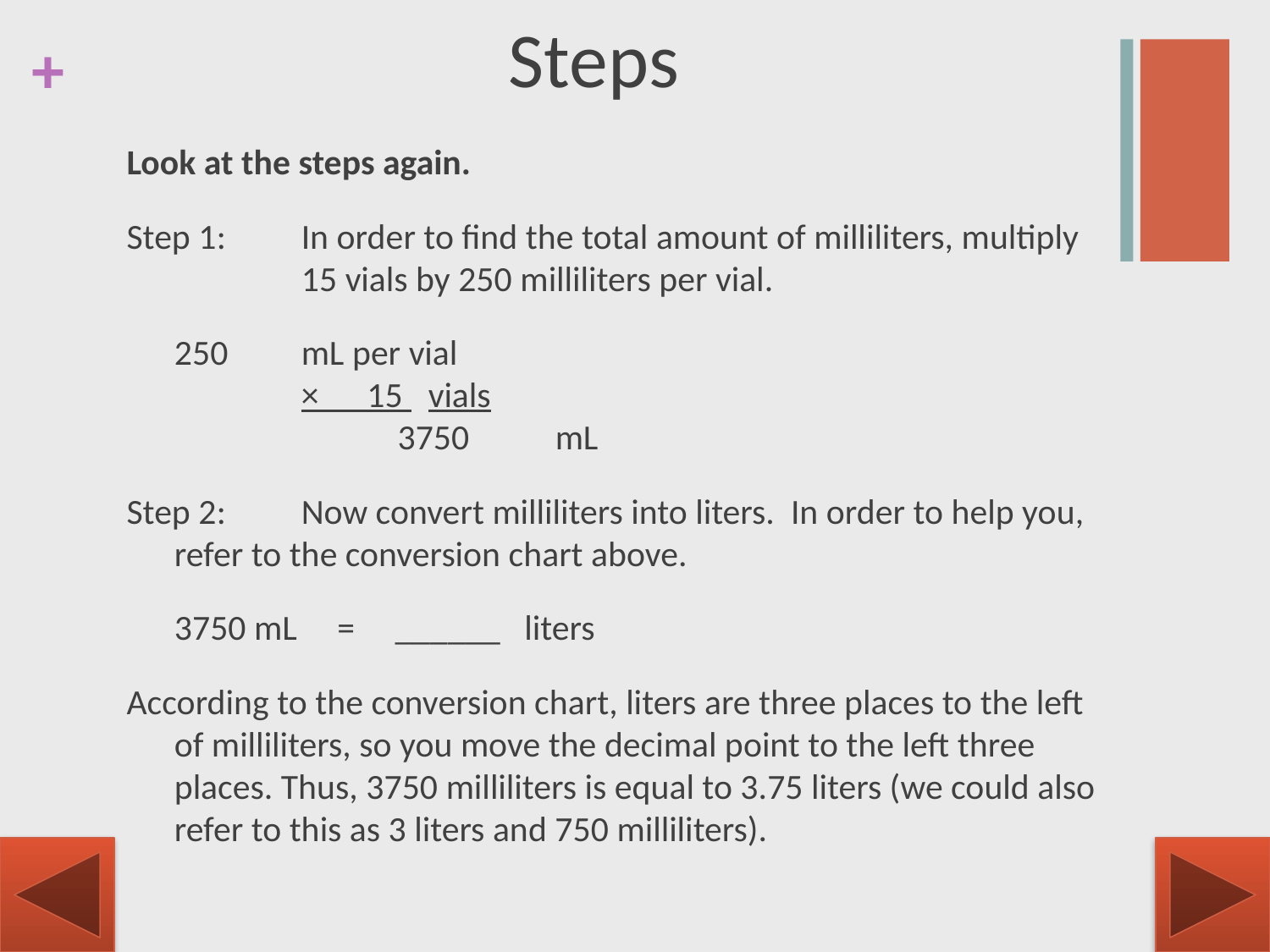

# Steps
Look at the steps again.
Step 1: 	In order to find the total amount of milliliters, multiply 	15 vials by 250 milliliters per vial.
	250 	mL per vial
	×      15 	vials
	            3750 	mL
Step 2: 	Now convert milliliters into liters.  In order to help you, refer to the conversion chart above.
	3750 mL     =     ______   liters
According to the conversion chart, liters are three places to the left of milliliters, so you move the decimal point to the left three places. Thus, 3750 milliliters is equal to 3.75 liters (we could also refer to this as 3 liters and 750 milliliters).